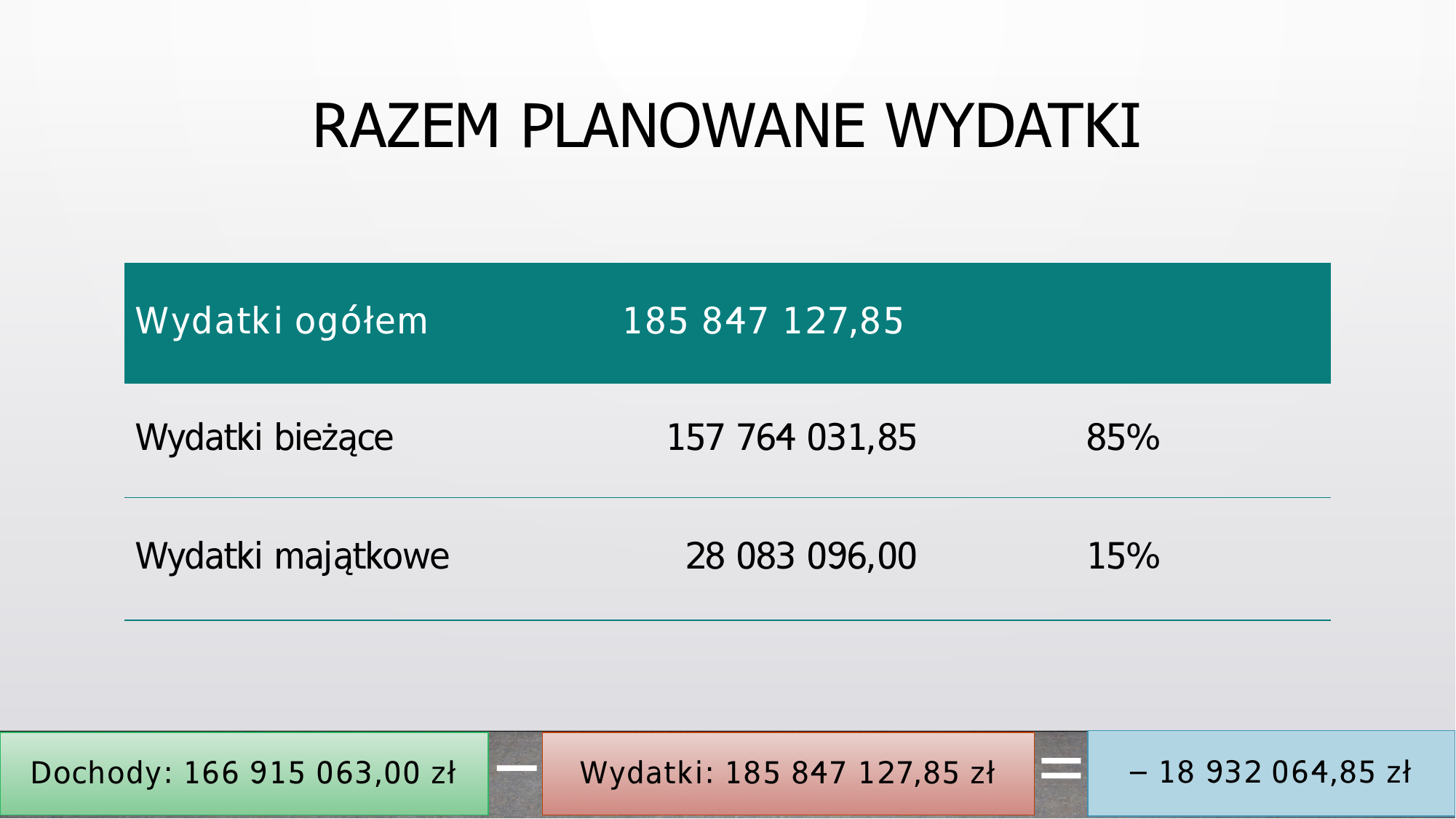

RAZEM PLANOWANE WYDATKI
| Wydatki ogółem | 185 847 127,85 |  |
| --- | --- | --- |
| Wydatki bieżące | 157 764 031,85 | 85% |
| Wydatki majątkowe | 28 083 096,00 | 15% |
–
=

– 18 932 064,85 zł

Dochody: 166 915 063,00 zł

Wydatki: 185 847 127,85 zł